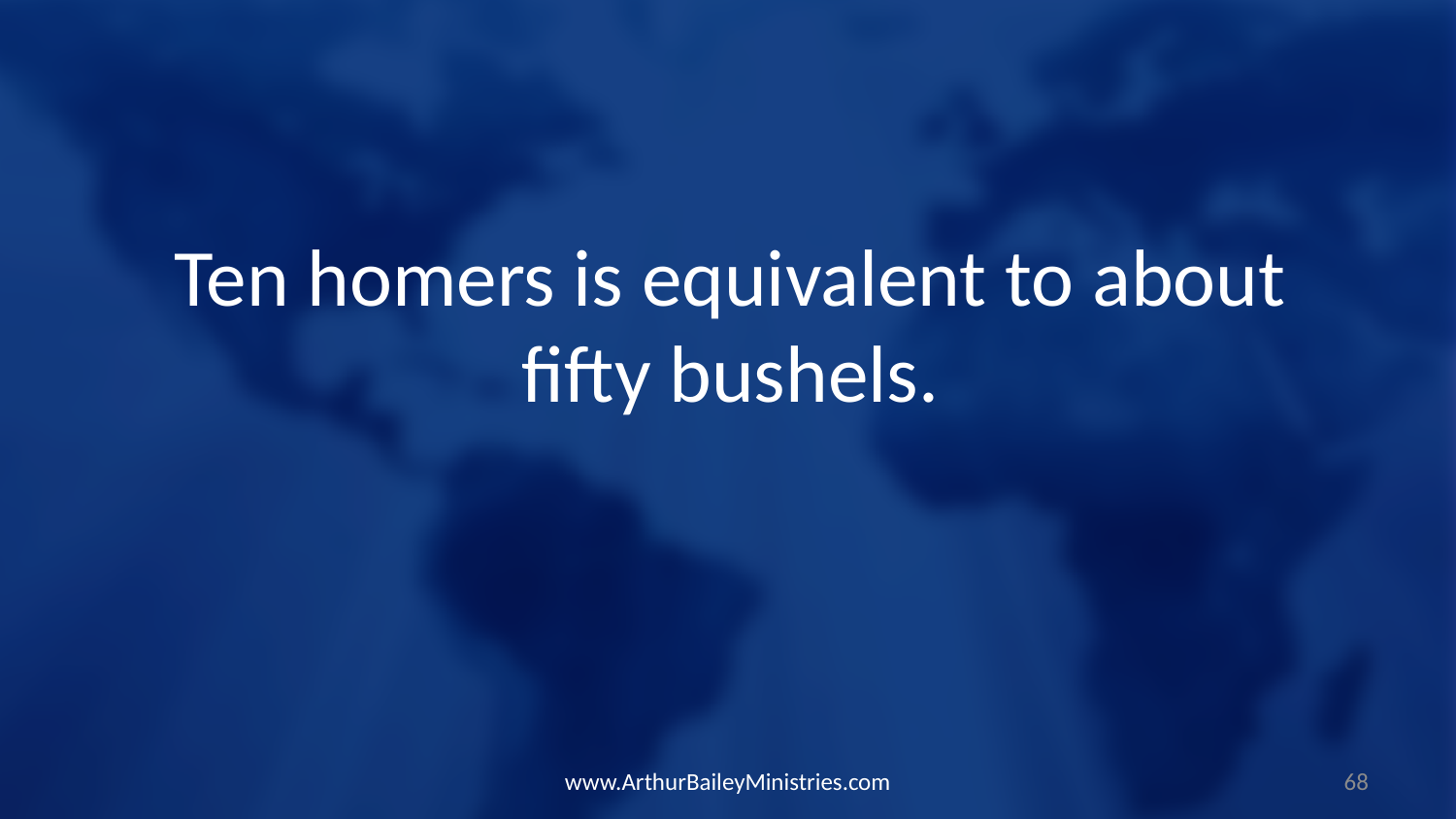

Ten homers is equivalent to about fifty bushels.
www.ArthurBaileyMinistries.com
68